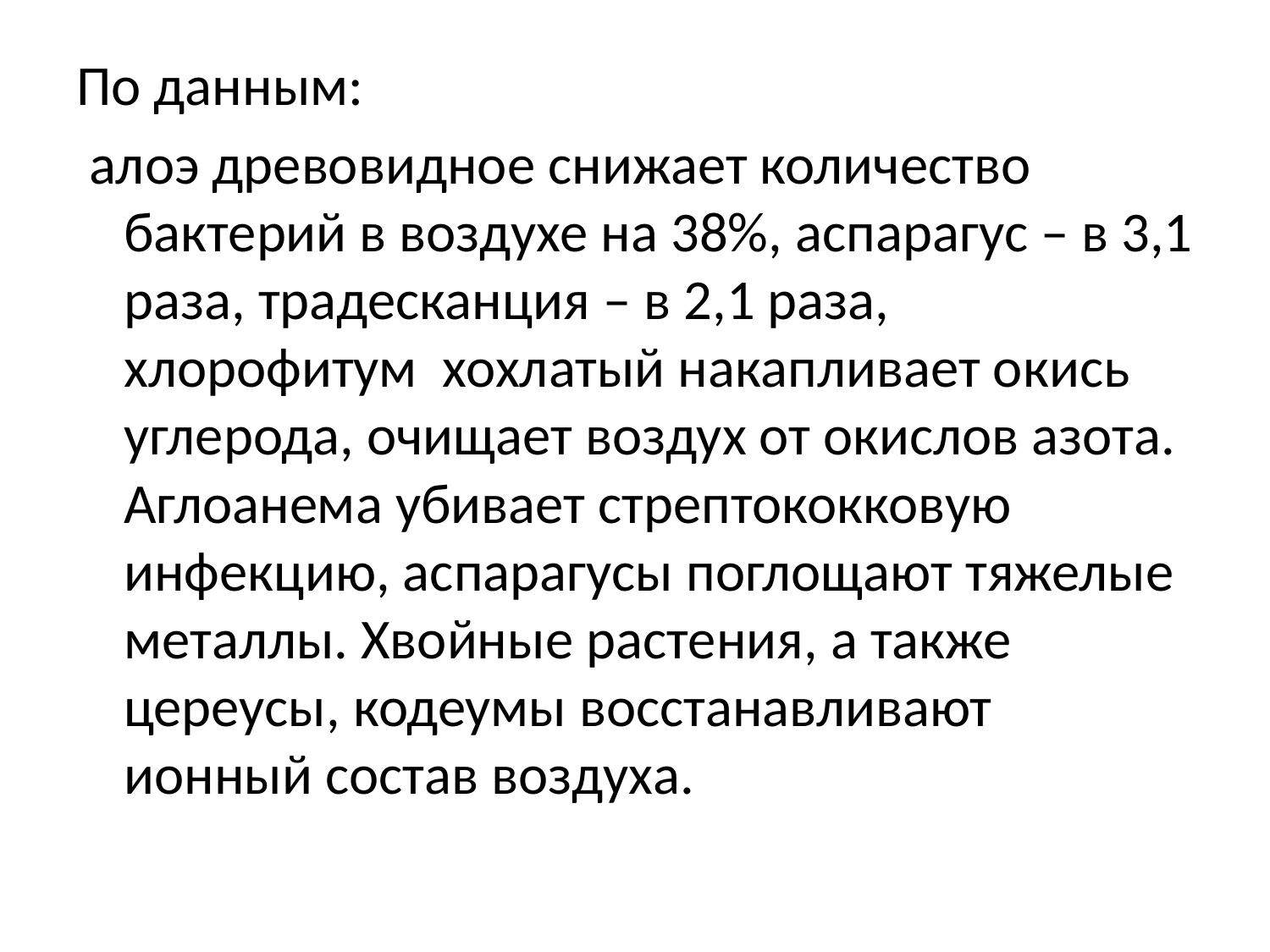

#
По данным:
 алоэ древовидное снижает количество бактерий в воздухе на 38%, аспарагус – в 3,1 раза, традесканция – в 2,1 раза, хлорофитум  хохлатый накапливает окись углерода, очищает воздух от окислов азота. Аглоанема убивает стрептококковую инфекцию, аспарагусы поглощают тяжелые металлы. Хвойные растения, а также цереусы, кодеумы восстанавливают ионный состав воздуха.